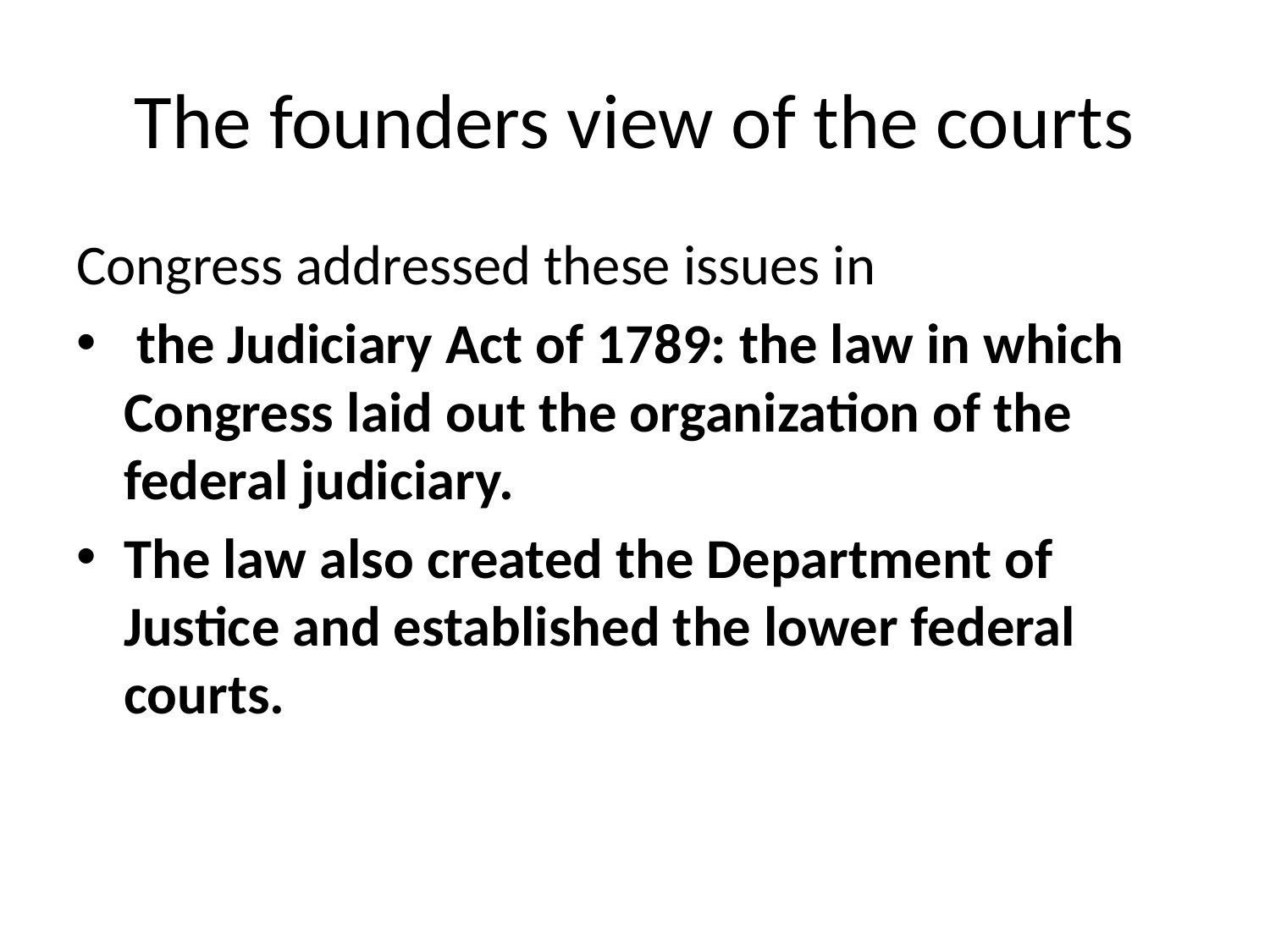

# The founders view of the courts
Congress addressed these issues in
 the Judiciary Act of 1789: the law in which Congress laid out the organization of the federal judiciary.
The law also created the Department of Justice and established the lower federal courts.